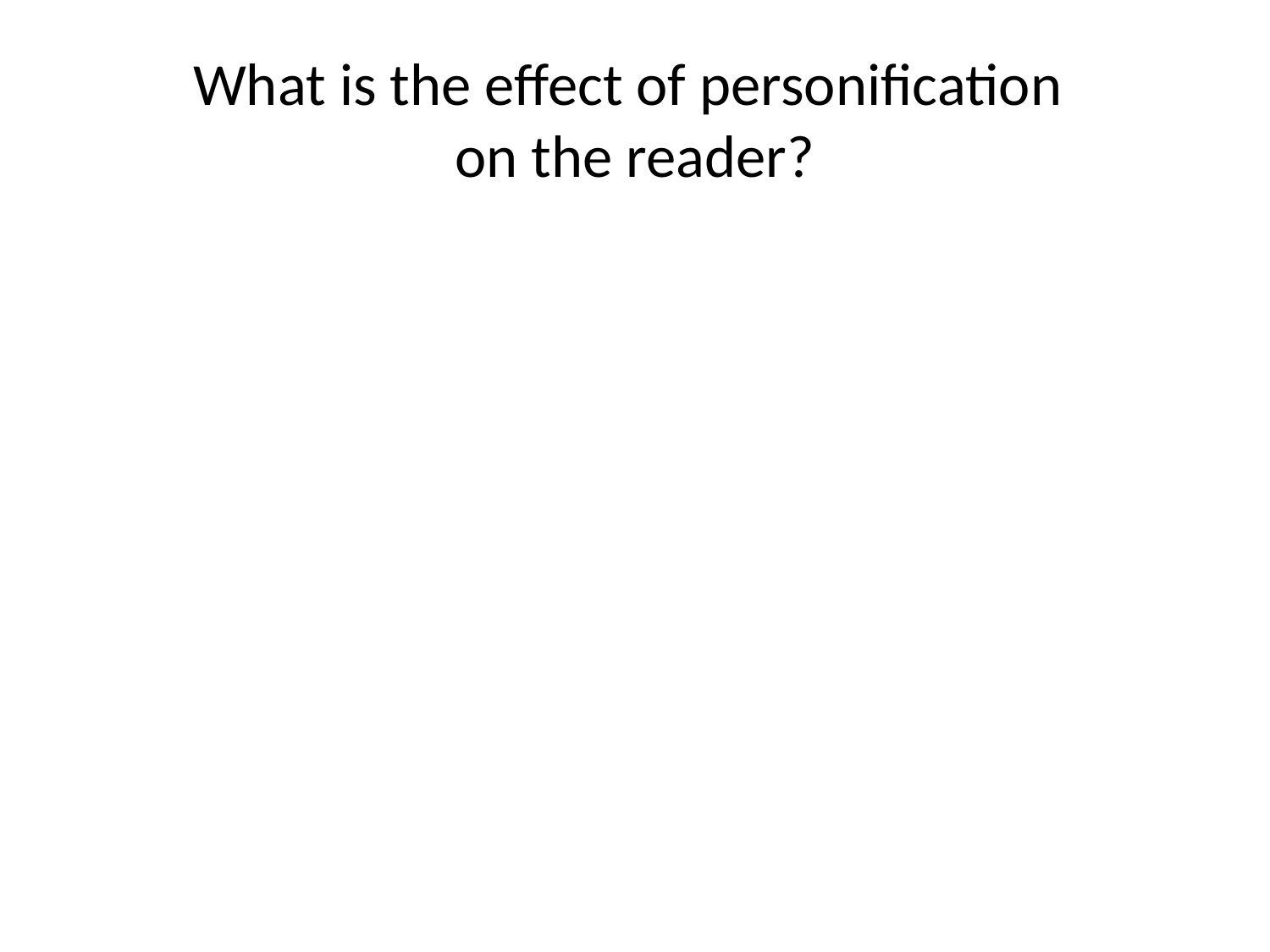

# What is the effect of personification on the reader?